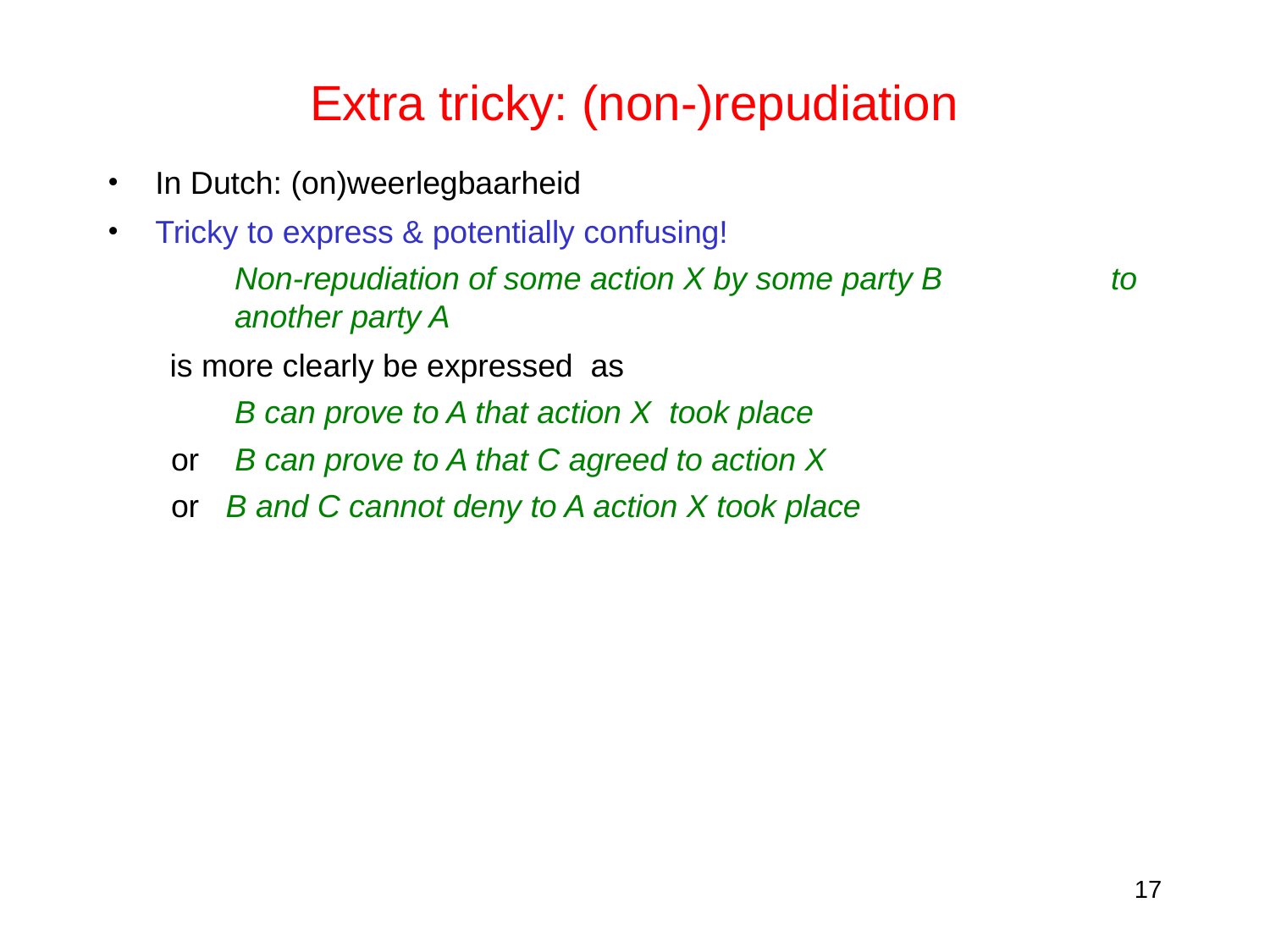

# Extra tricky: (non-)repudiation
In Dutch: (on)weerlegbaarheid
Tricky to express & potentially confusing!
Non-repudiation of some action X by some party B                   to another party A
       is more clearly be expressed  as
B can prove to A that action X  took place
or    B can prove to A that C agreed to action X
or   B and C cannot deny to A action X took place

17